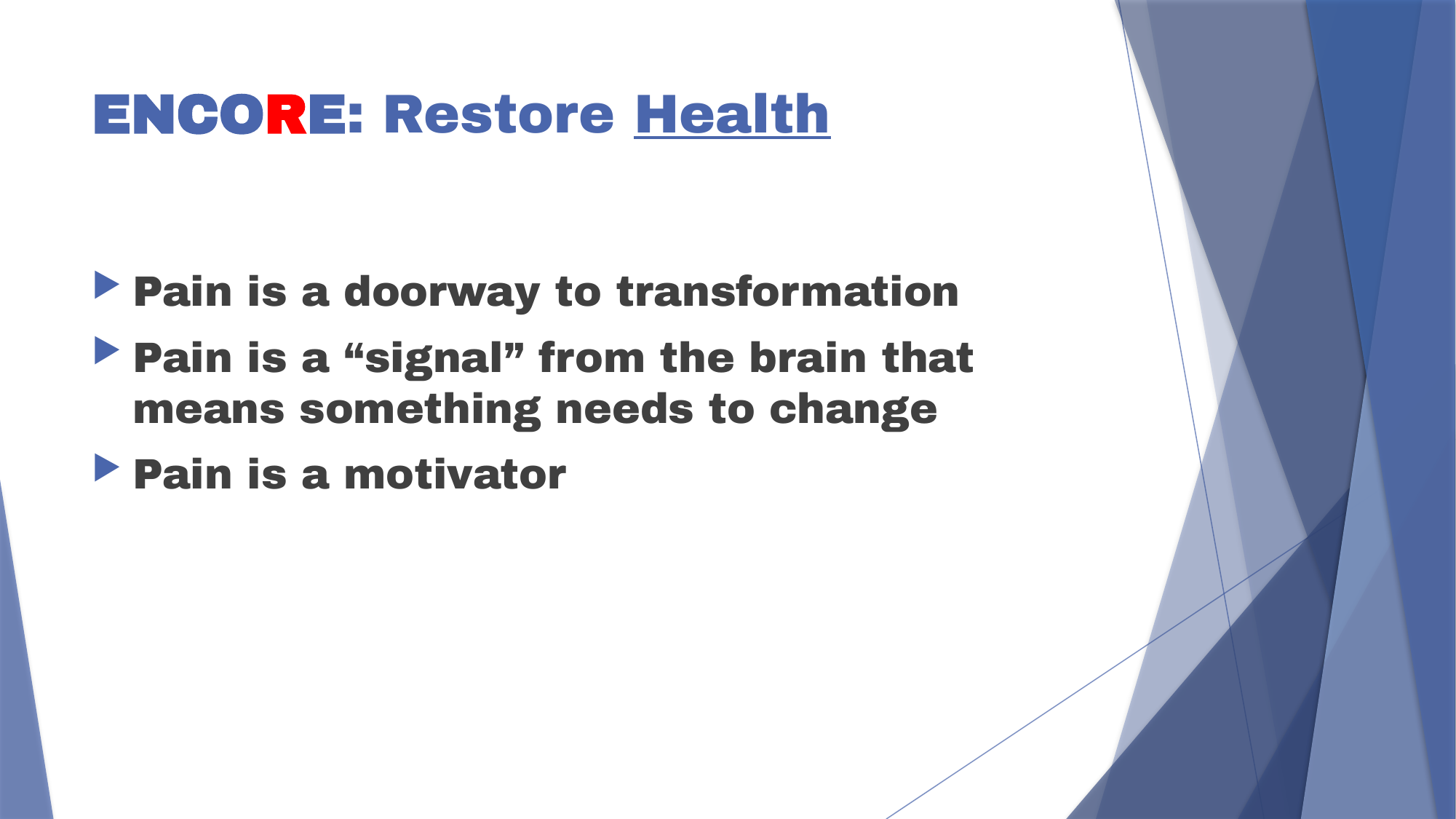

# ENCORE: Restore Health
Pain is a doorway to transformation
Pain is a “signal” from the brain that means something needs to change
Pain is a motivator